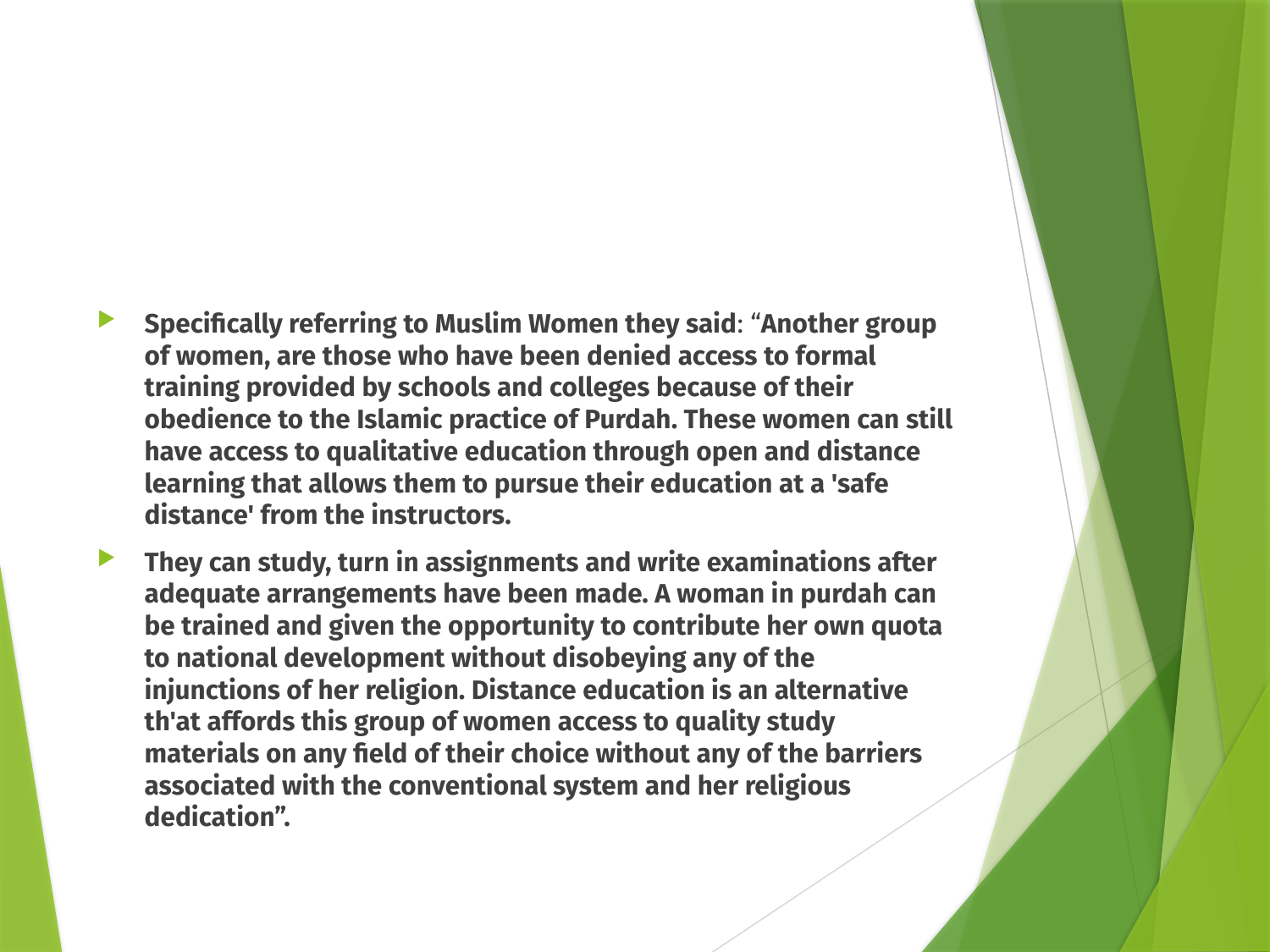

#
Specifically referring to Muslim Women they said: “Another group of women, are those who have been denied access to formal training provided by schools and colleges because of their obedience to the Islamic practice of Purdah. These women can still have access to qualitative education through open and distance learning that allows them to pursue their education at a 'safe distance' from the instructors.
They can study, turn in assignments and write examinations after adequate arrangements have been made. A woman in purdah can be trained and given the opportunity to contribute her own quota to national development without disobeying any of the injunctions of her religion. Distance education is an alternative th'at affords this group of women access to quality study materials on any field of their choice without any of the barriers associated with the conventional system and her religious dedication”.